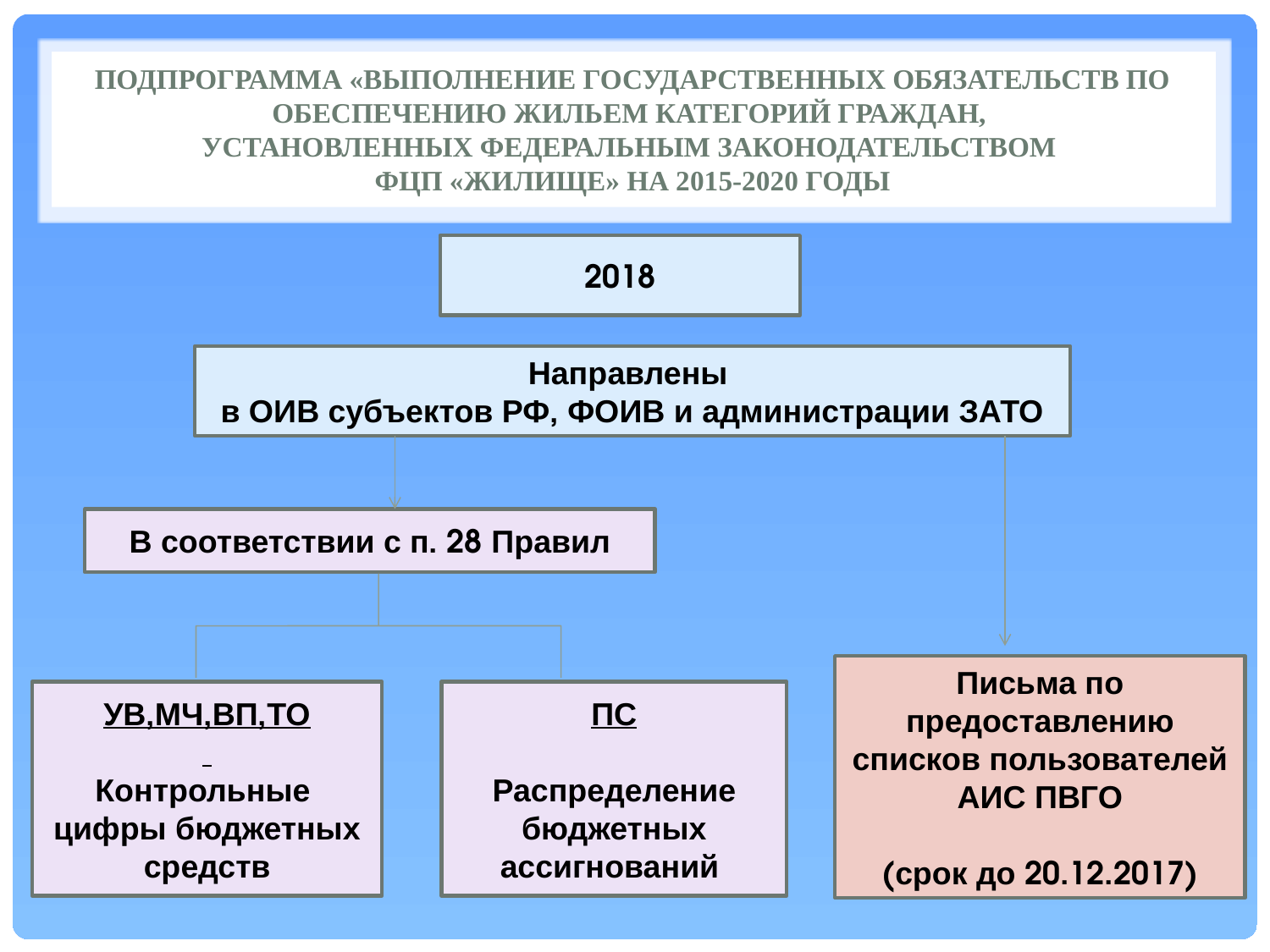

# Подпрограмма «Выполнение государственных обязательств по обеспечению жильем категорий граждан, установленных федеральным законодательством ФЦП «Жилище» на 2015-2020 годы
2018
Направлены
в ОИВ субъектов РФ, ФОИВ и администрации ЗАТО

В соответствии с п. 28 Правил
Письма по предоставлению списков пользователей АИС ПВГО

(срок до 20.12.2017)
УВ,МЧ,ВП,ТО

Контрольные  цифры бюджетных средств
ПС

Распределение бюджетных ассигнований